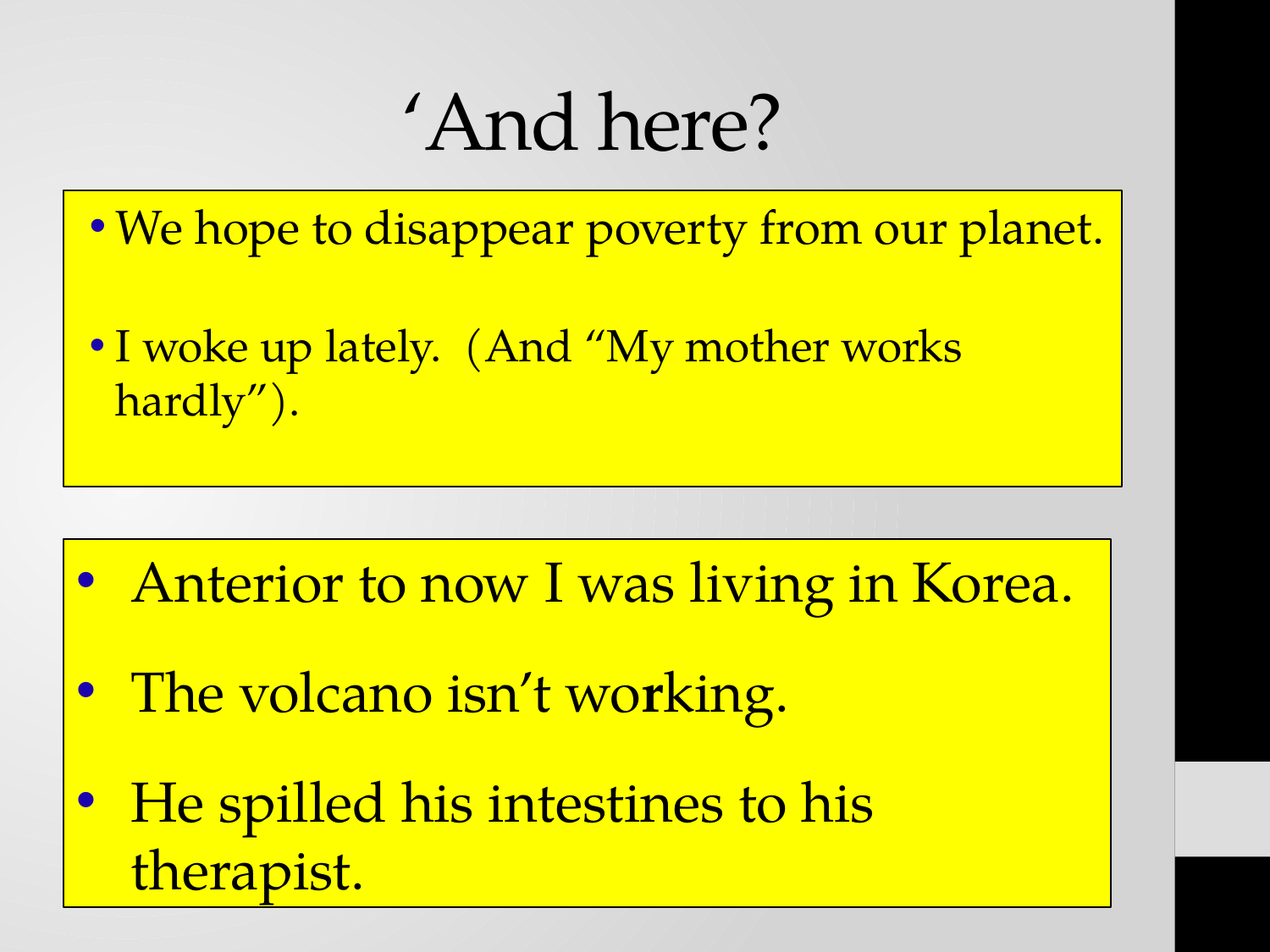

# ‘And here?
We hope to disappear poverty from our planet.

I woke up lately.  (And “My mother works hardly”).

Anterior to now I was living in Korea.

The volcano isn’t working.

He spilled his intestines to his therapist.